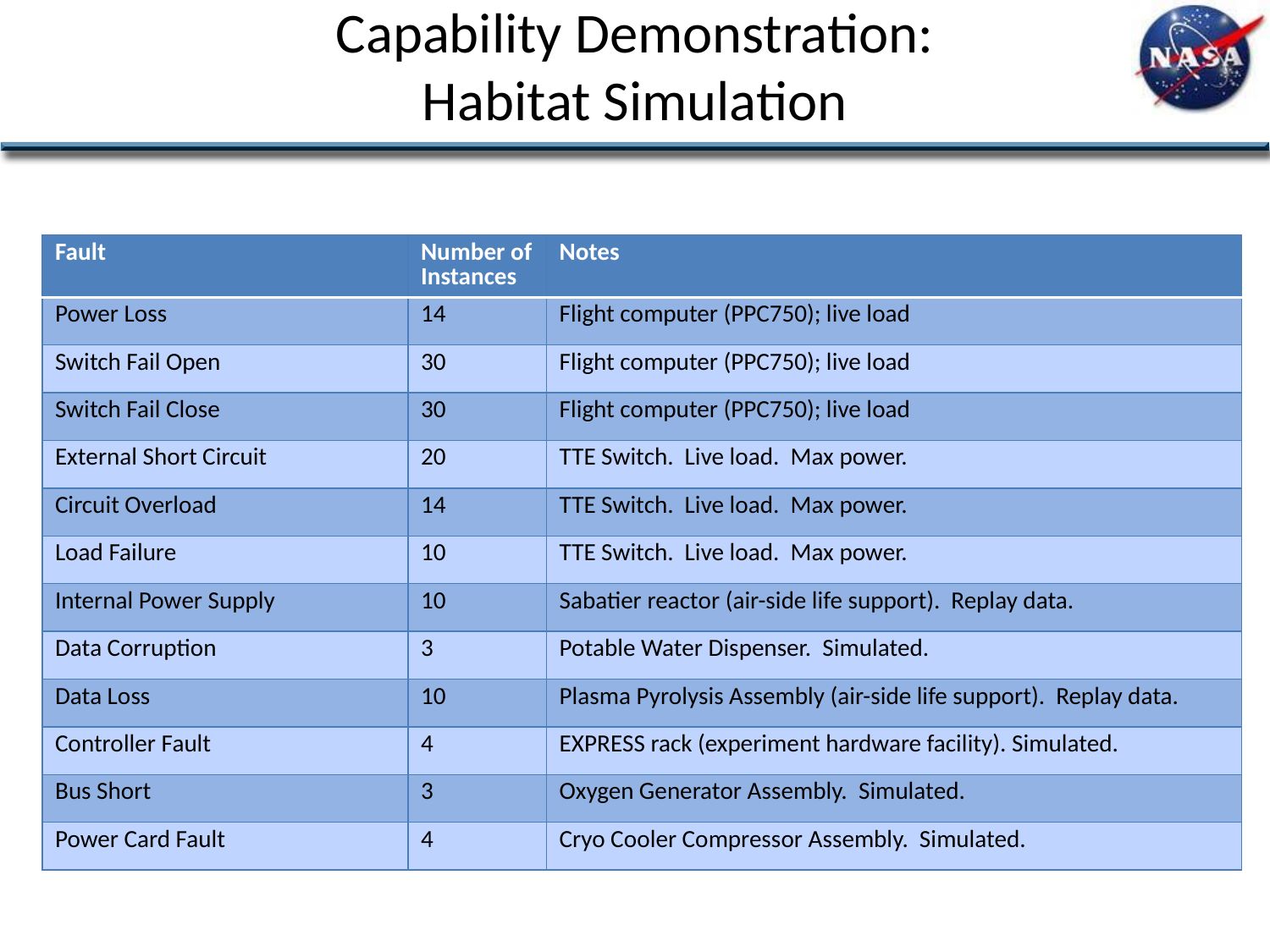

# Capability Demonstration: Habitat Simulation
| Fault | Number of Instances | Notes |
| --- | --- | --- |
| Power Loss | 14 | Flight computer (PPC750); live load |
| Switch Fail Open | 30 | Flight computer (PPC750); live load |
| Switch Fail Close | 30 | Flight computer (PPC750); live load |
| External Short Circuit | 20 | TTE Switch. Live load. Max power. |
| Circuit Overload | 14 | TTE Switch. Live load. Max power. |
| Load Failure | 10 | TTE Switch. Live load. Max power. |
| Internal Power Supply | 10 | Sabatier reactor (air-side life support). Replay data. |
| Data Corruption | 3 | Potable Water Dispenser. Simulated. |
| Data Loss | 10 | Plasma Pyrolysis Assembly (air-side life support). Replay data. |
| Controller Fault | 4 | EXPRESS rack (experiment hardware facility). Simulated. |
| Bus Short | 3 | Oxygen Generator Assembly. Simulated. |
| Power Card Fault | 4 | Cryo Cooler Compressor Assembly. Simulated. |